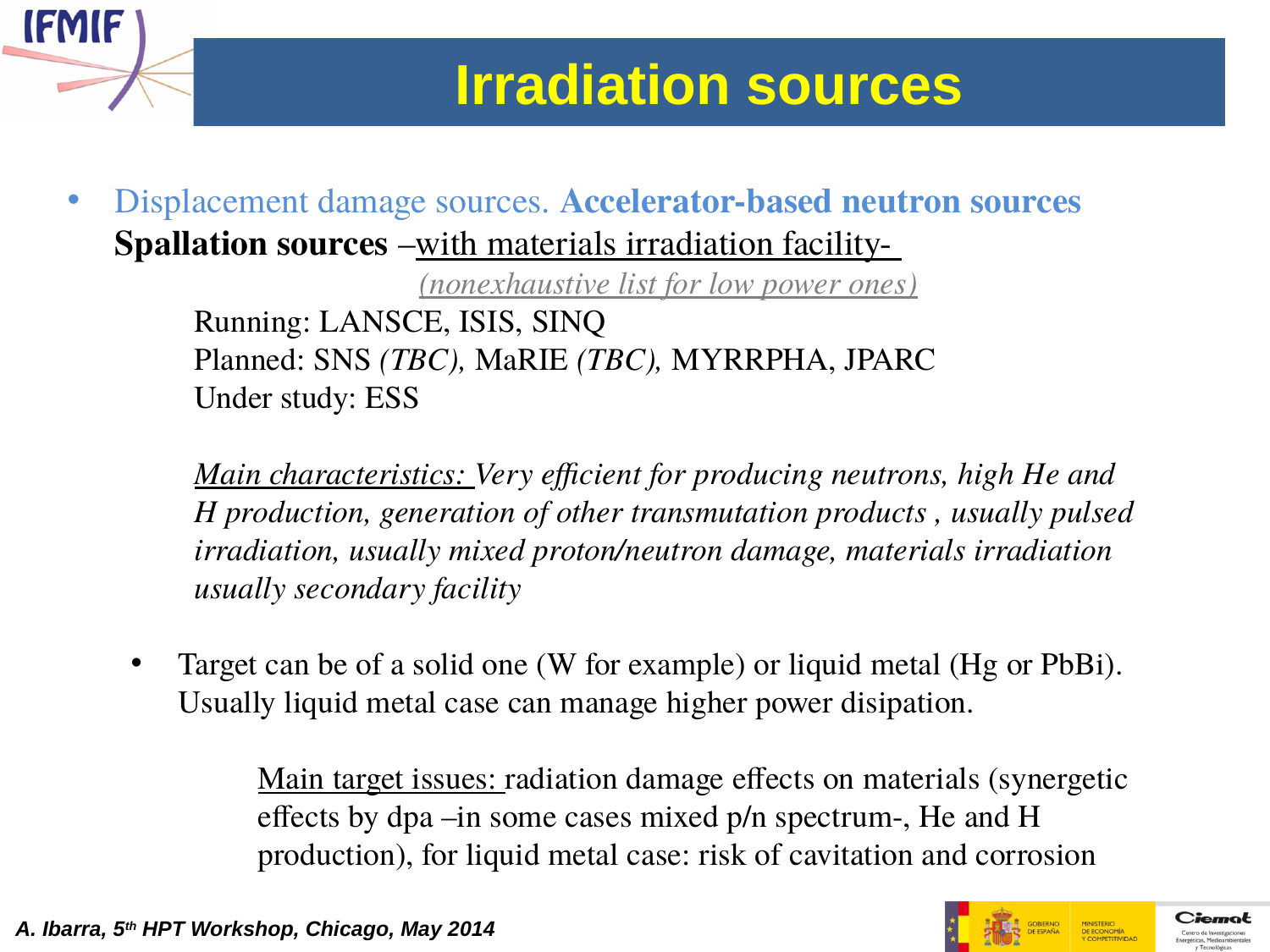

# Irradiation sources
Displacement damage sources. Accelerator-based neutron sources Spallation sources –with materials irradiation facility-
(nonexhaustive list for low power ones)
Running: LANSCE, ISIS, SINQ
Planned: SNS (TBC), MaRIE (TBC), MYRRPHA, JPARC
Under study: ESS

Main characteristics: Very efficient for producing neutrons, high He and H production, generation of other transmutation products , usually pulsed irradiation, usually mixed proton/neutron damage, materials irradiation usually secondary facility

Target can be of a solid one (W for example) or liquid metal (Hg or PbBi). Usually liquid metal case can manage higher power disipation.

	Main target issues: radiation damage effects on materials (synergetic 	effects by dpa –in some cases mixed p/n spectrum-, He and H 	production), for liquid metal case: risk of cavitation and corrosion